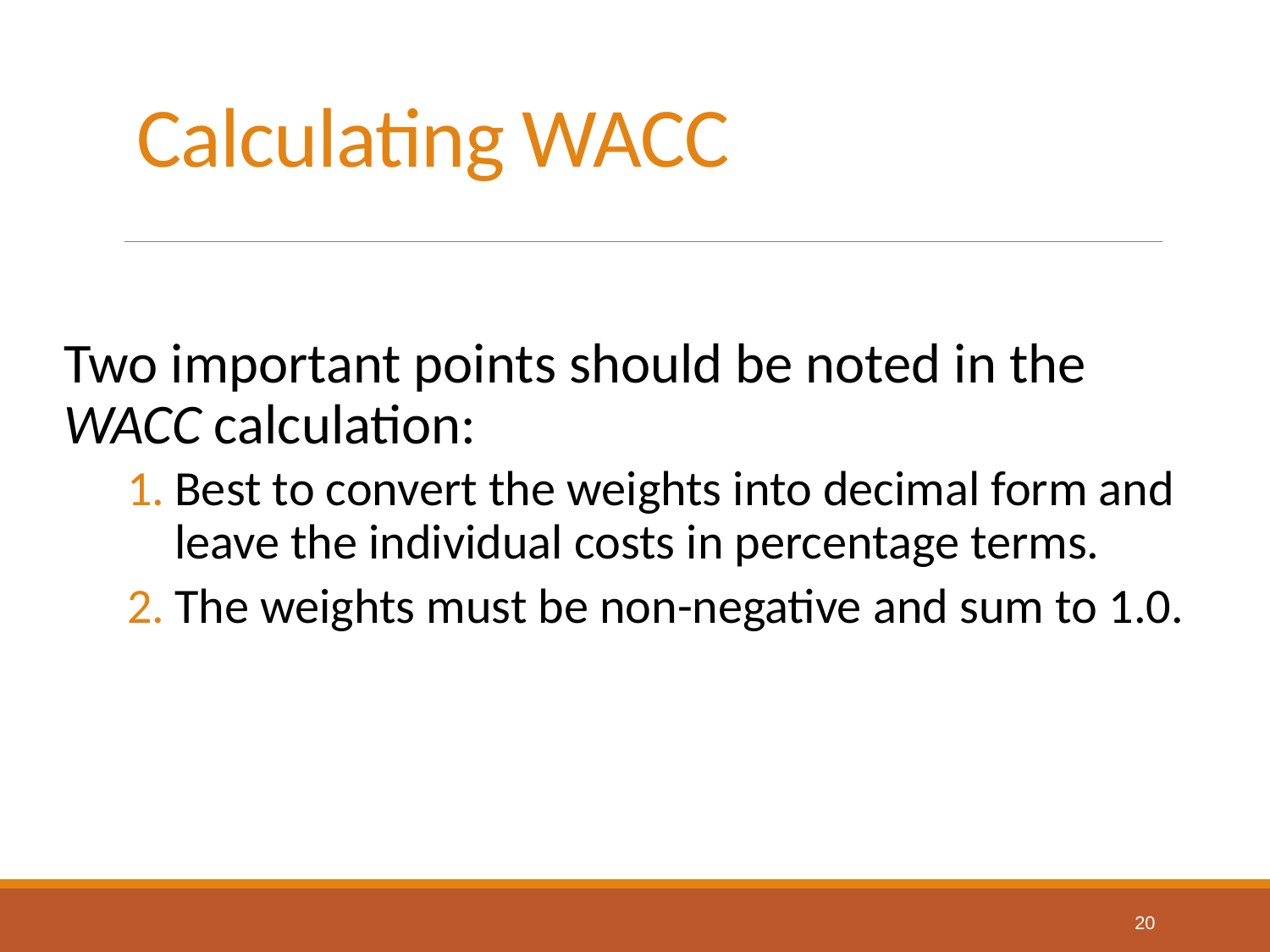

# Calculating WACC
Two important points should be noted in the WACC calculation:
Best to convert the weights into decimal form and leave the individual costs in percentage terms.
The weights must be non-negative and sum to 1.0.
20